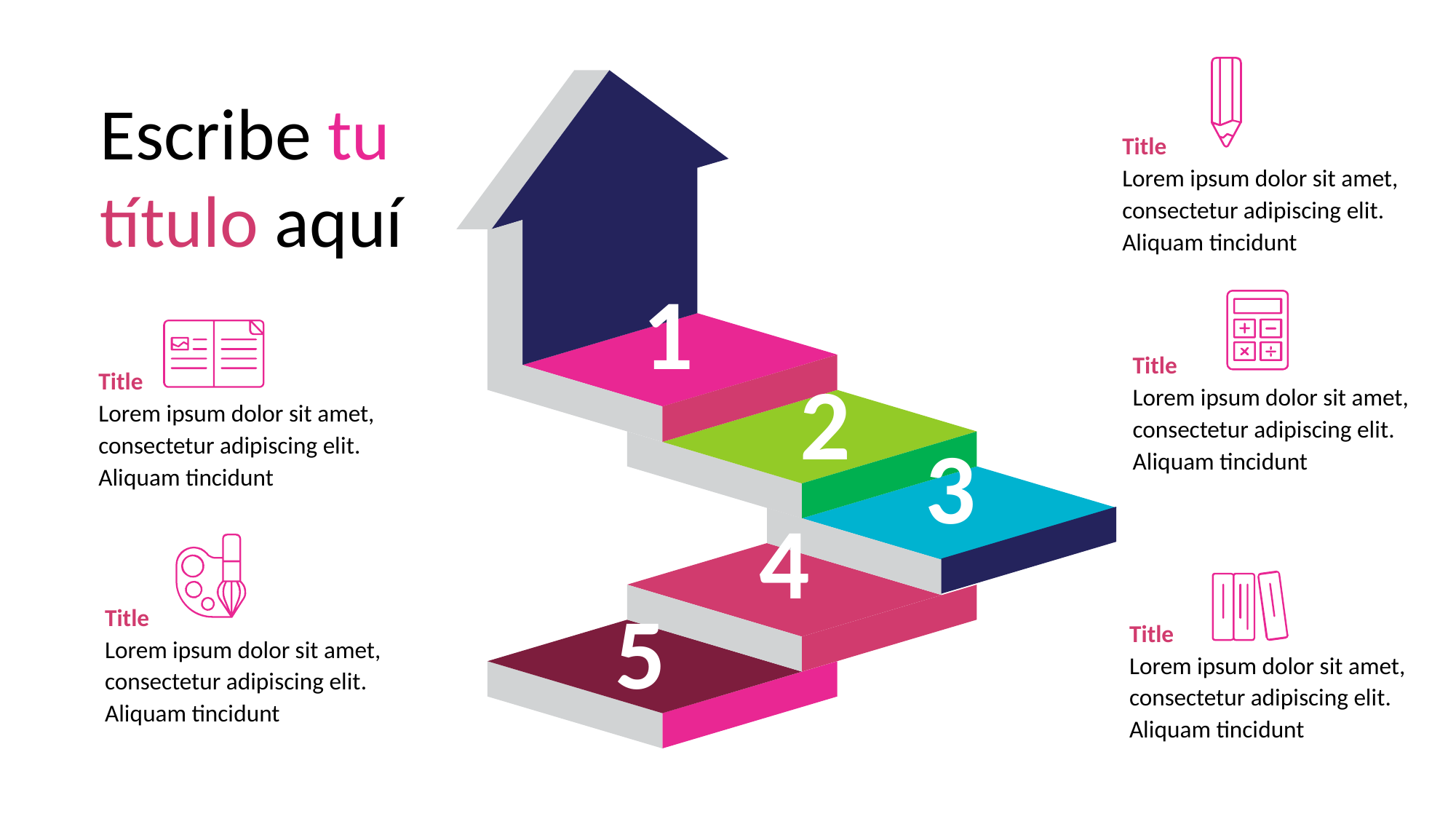

Escribe tu título aquí
Title
Lorem ipsum dolor sit amet, consectetur adipiscing elit. Aliquam tincidunt
1

Title
Lorem ipsum dolor sit amet, consectetur adipiscing elit. Aliquam tincidunt
2
Title
Lorem ipsum dolor sit amet, consectetur adipiscing elit. Aliquam tincidunt
3
4

5
Title
Lorem ipsum dolor sit amet, consectetur adipiscing elit. Aliquam tincidunt
Title
Lorem ipsum dolor sit amet, consectetur adipiscing elit. Aliquam tincidunt